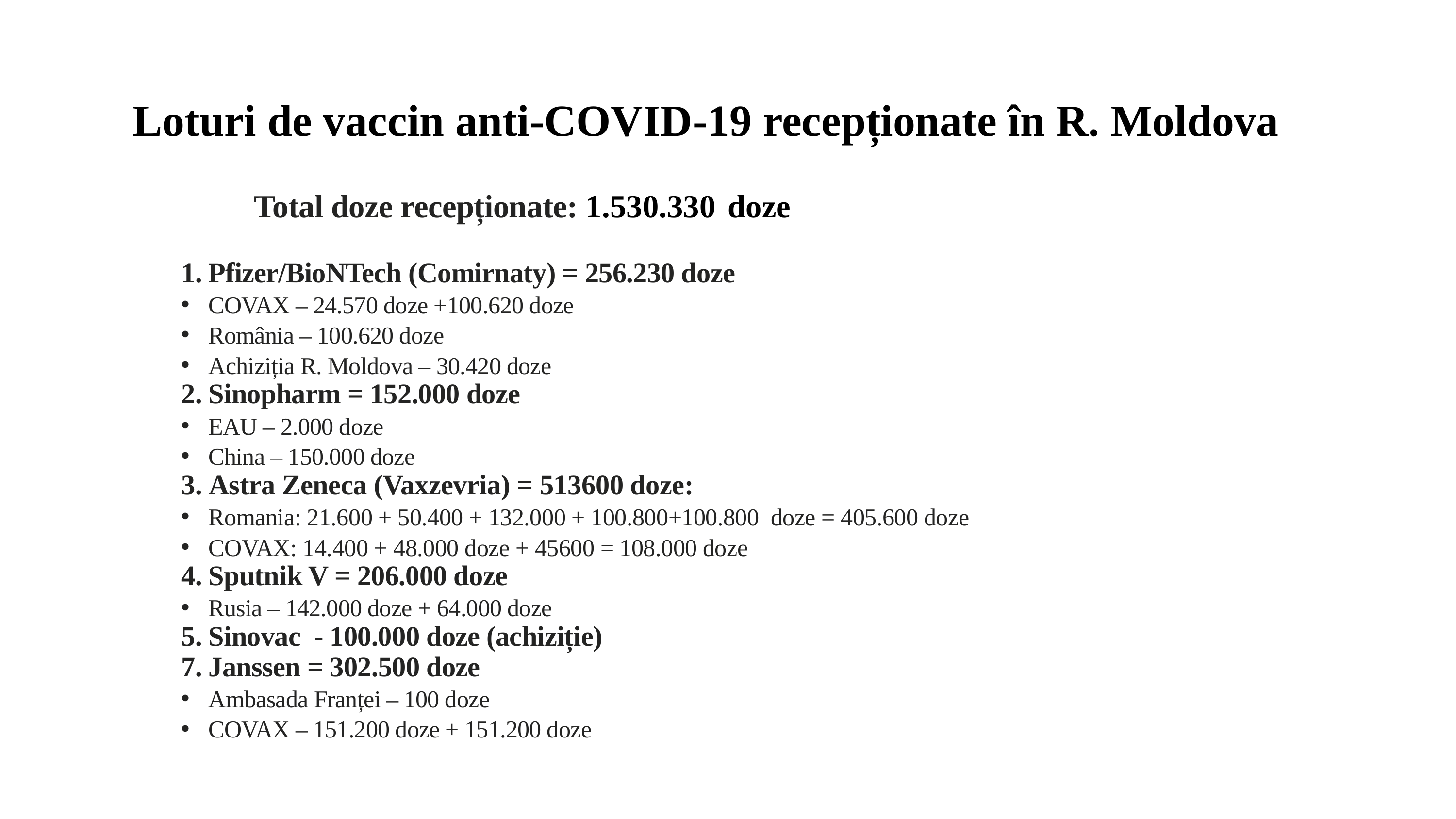

Loturi de vaccin anti-COVID-19 recepționate în R. Moldova
 	Total doze recepționate: 1.530.330 doze

1. Pfizer/BioNTech (Comirnaty) = 256.230 doze
COVAX – 24.570 doze +100.620 doze
România – 100.620 doze
Achiziția R. Moldova – 30.420 doze
2. Sinopharm = 152.000 doze
EAU – 2.000 doze
China – 150.000 doze
3. Astra Zeneca (Vaxzevria) = 513600 doze:
Romania: 21.600 + 50.400 + 132.000 + 100.800+100.800  doze = 405.600 doze
COVAX: 14.400 + 48.000 doze + 45600 = 108.000 doze
4. Sputnik V = 206.000 doze
Rusia – 142.000 doze + 64.000 doze
5. Sinovac  - 100.000 doze (achiziție)
7. Janssen = 302.500 doze
Ambasada Franței – 100 doze
COVAX – 151.200 doze + 151.200 doze